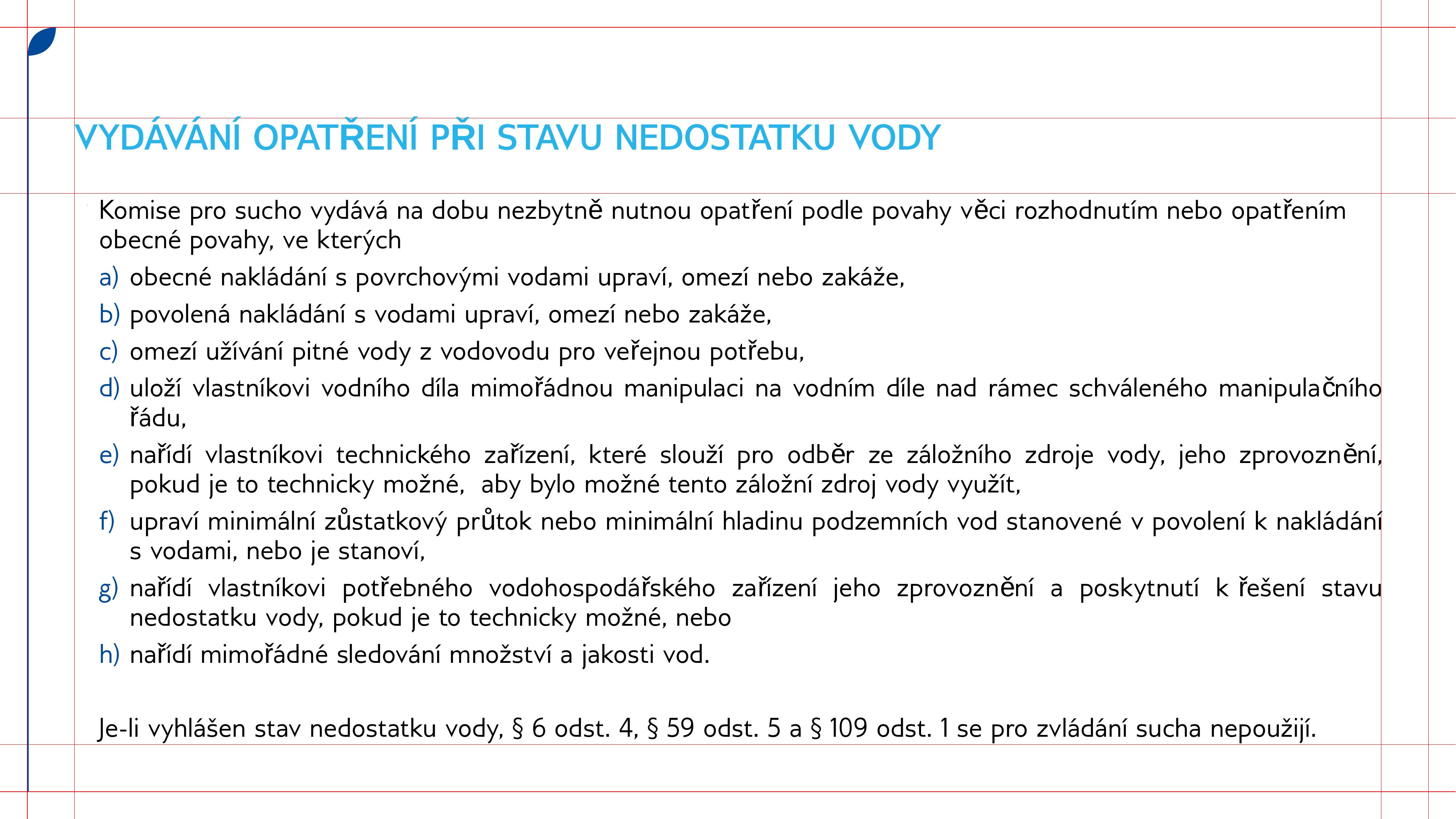

# Vydávání opatření při stavu nedostatku vody
Komise pro sucho vydává na dobu nezbytně nutnou opatření podle povahy věci rozhodnutím nebo opatřením obecné povahy, ve kterých
obecné nakládání s povrchovými vodami upraví, omezí nebo zakáže,
povolená nakládání s vodami upraví, omezí nebo zakáže,
omezí užívání pitné vody z vodovodu pro veřejnou potřebu,
uloží vlastníkovi vodního díla mimořádnou manipulaci na vodním díle nad rámec schváleného manipulačního řádu,
nařídí vlastníkovi technického zařízení, které slouží pro odběr ze záložního zdroje vody, jeho zprovoznění, pokud je to technicky možné,  aby bylo možné tento záložní zdroj vody využít,
upraví minimální zůstatkový průtok nebo minimální hladinu podzemních vod stanovené v povolení k nakládání s vodami, nebo je stanoví,
nařídí vlastníkovi potřebného vodohospodářského zařízení jeho zprovoznění a poskytnutí k řešení stavu nedostatku vody, pokud je to technicky možné, nebo
nařídí mimořádné sledování množství a jakosti vod.

Je-li vyhlášen stav nedostatku vody, § 6 odst. 4, § 59 odst. 5 a § 109 odst. 1 se pro zvládání sucha nepoužijí.